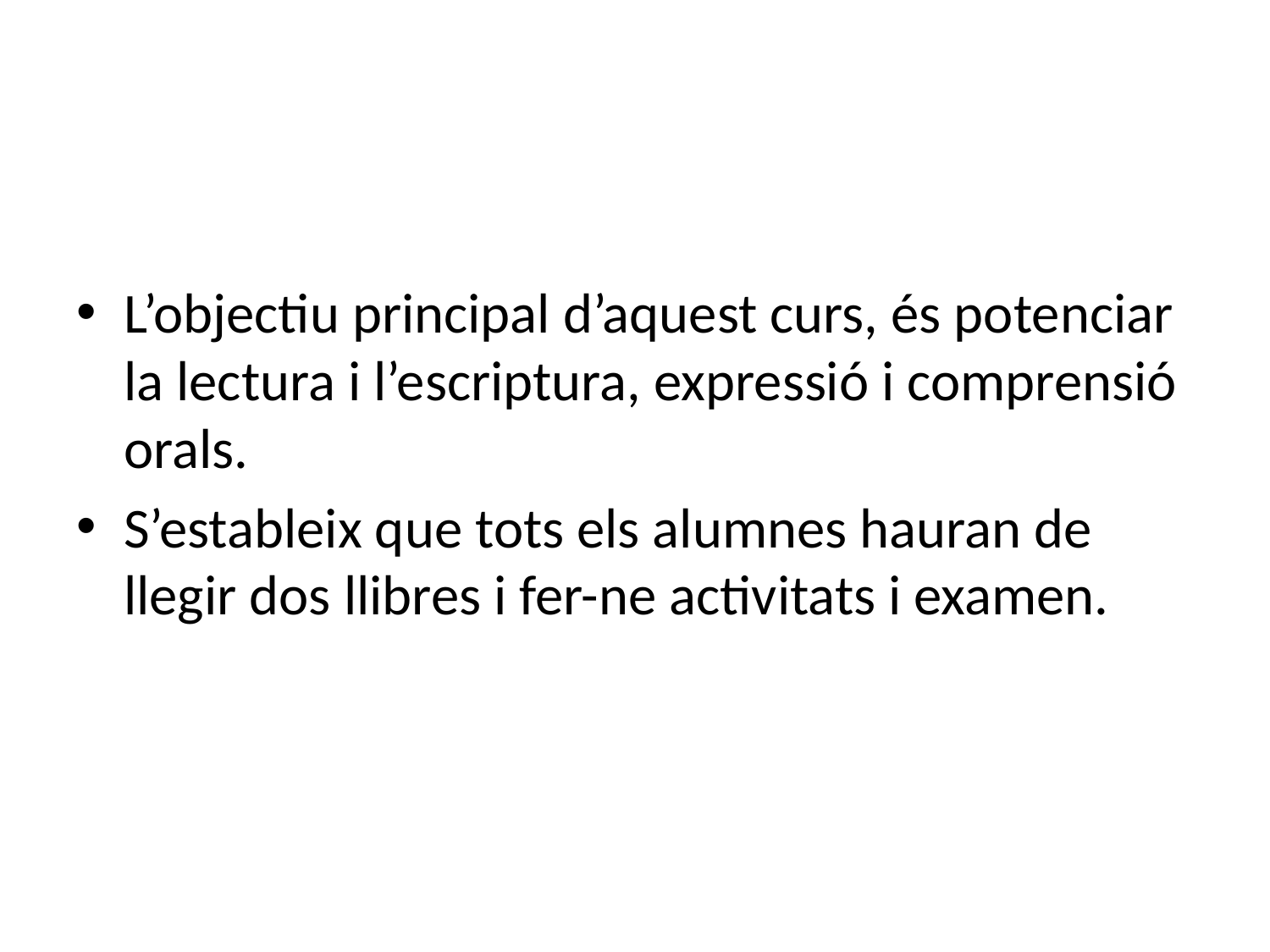

#

L’objectiu principal d’aquest curs, és potenciar la lectura i l’escriptura, expressió i comprensió orals.
S’estableix que tots els alumnes hauran de llegir dos llibres i fer-ne activitats i examen.